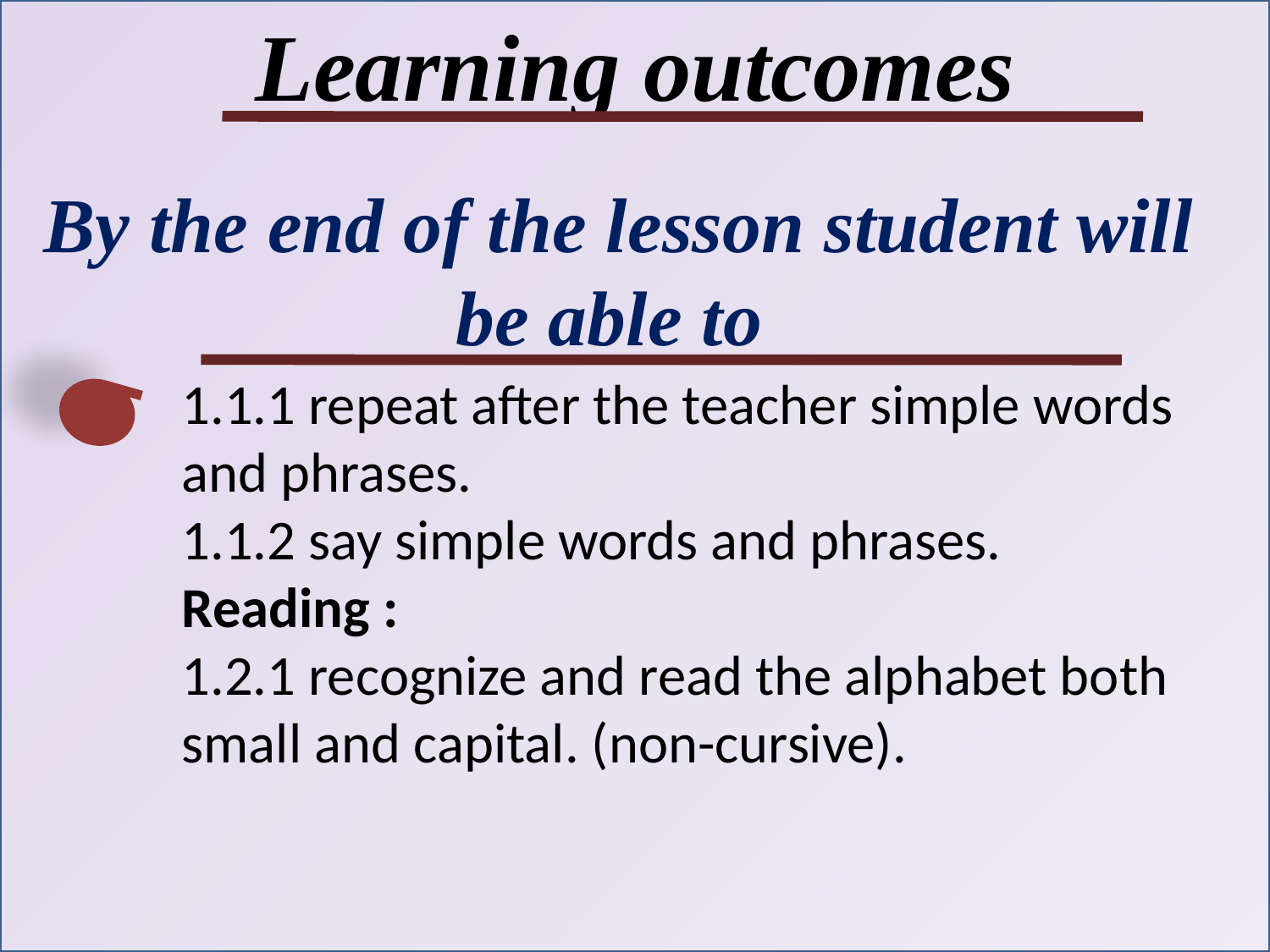

Learning outcomes
By the end of the lesson student will be able to
1.1.1 repeat after the teacher simple words
and phrases.
1.1.2 say simple words and phrases.
Reading :
1.2.1 recognize and read the alphabet both
small and capital. (non-cursive).